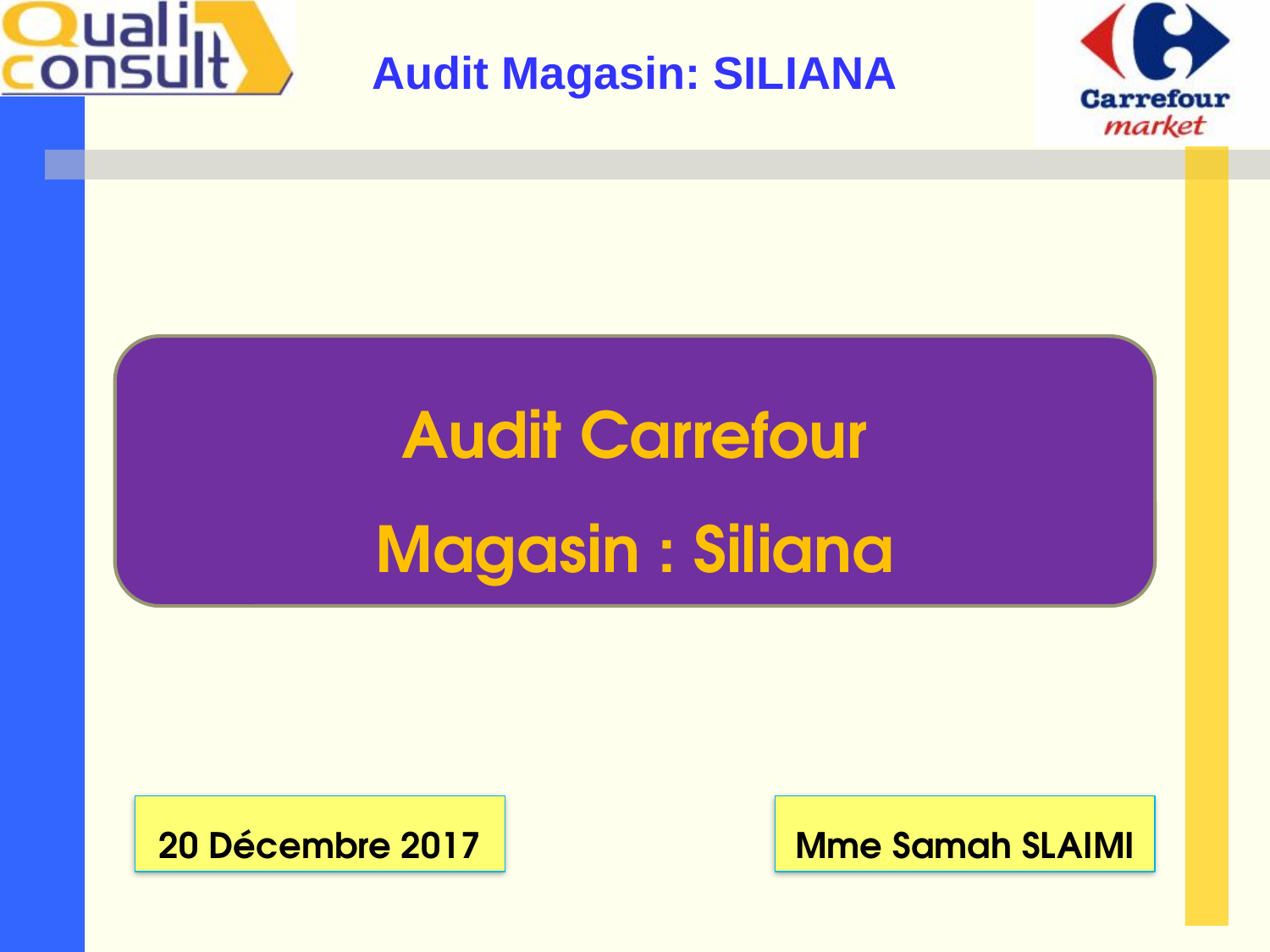

Audit Carrefour
Magasin : Siliana
20 Décembre 2017
Mme Samah SLAIMI